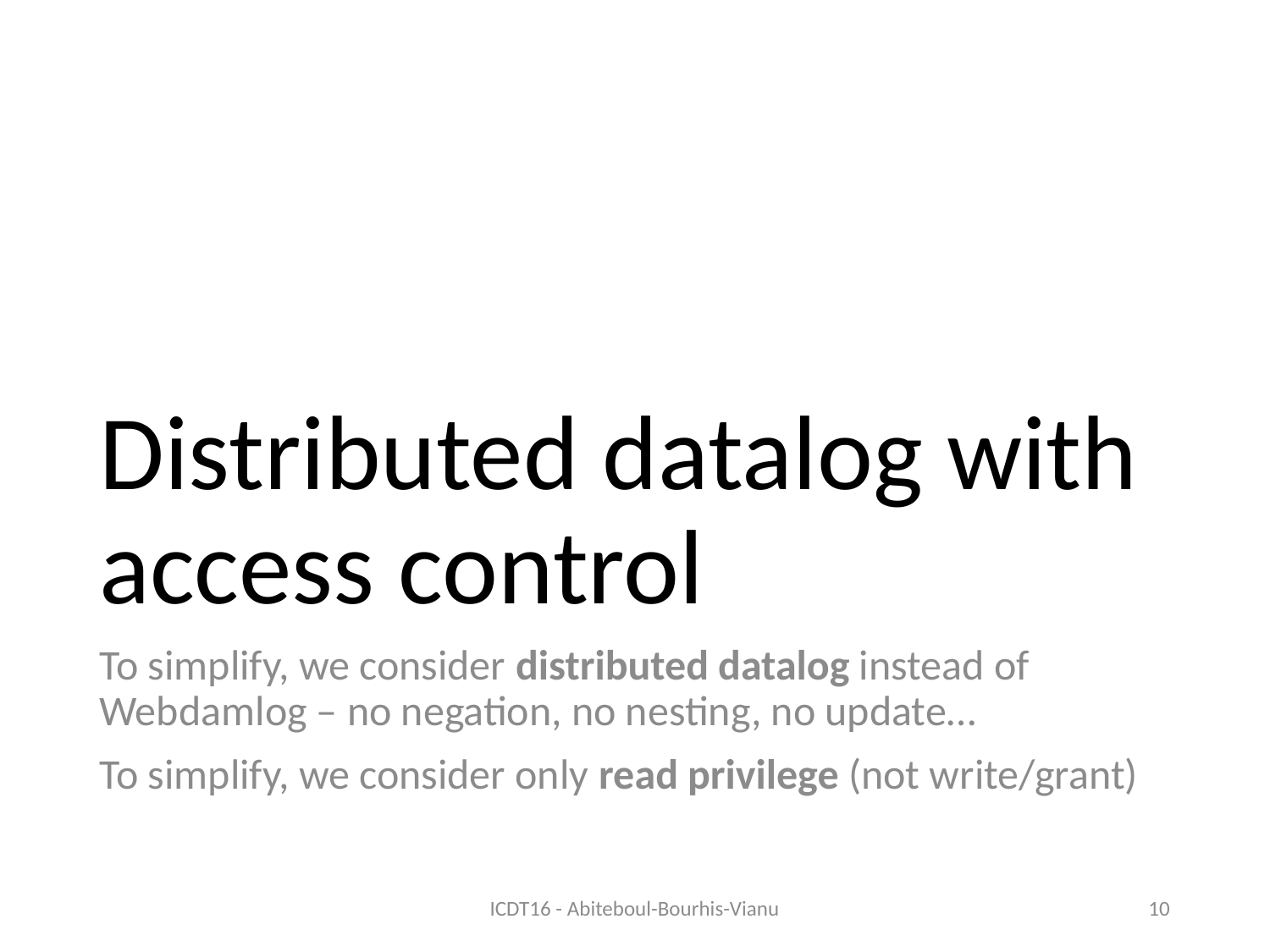

# Distributed datalog with access control
To simplify, we consider distributed datalog instead of Webdamlog – no negation, no nesting, no update…
To simplify, we consider only read privilege (not write/grant)
ICDT16 - Abiteboul-Bourhis-Vianu
10